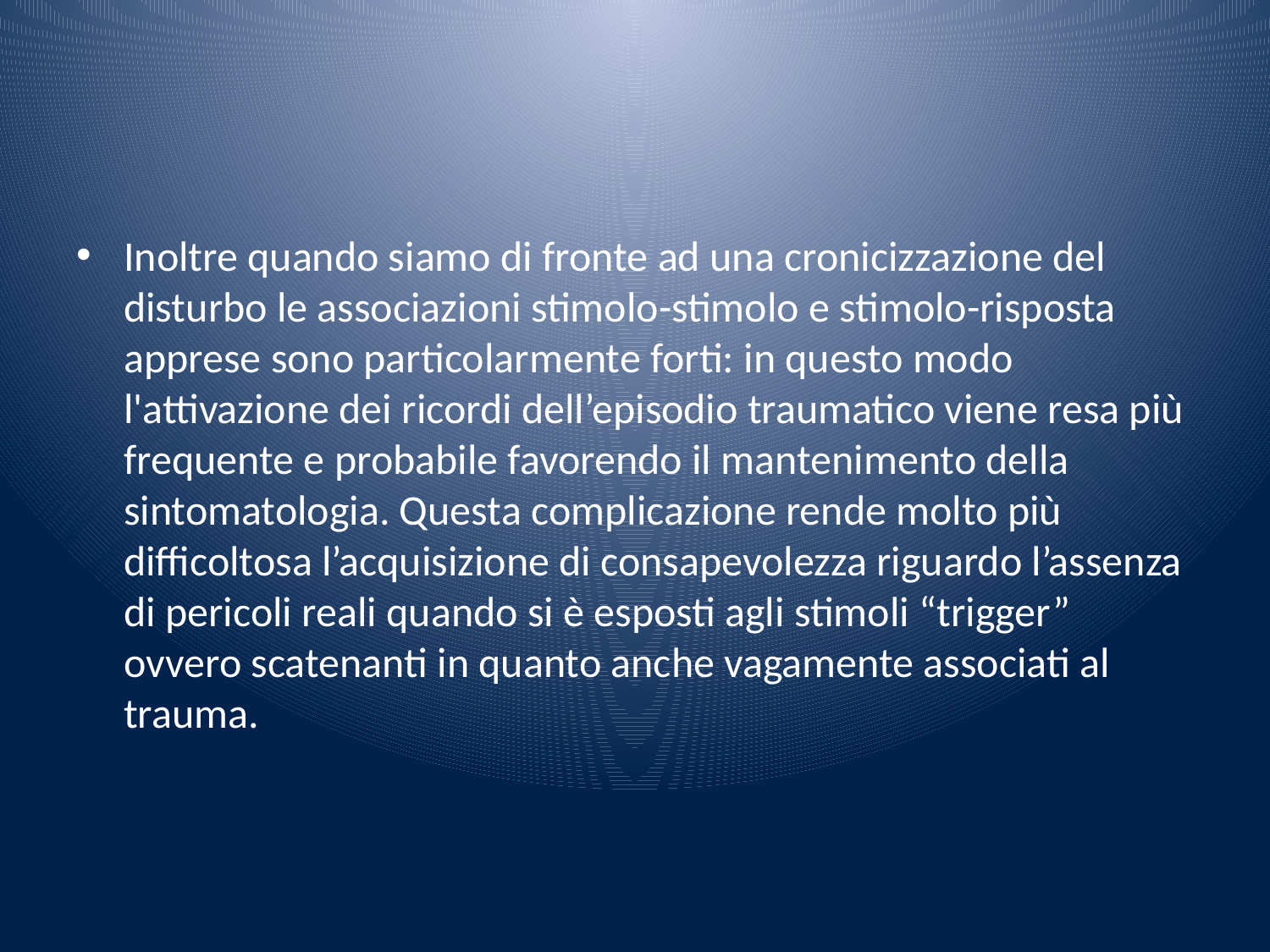

#
Inoltre quando siamo di fronte ad una cronicizzazione del disturbo le associazioni stimolo-stimolo e stimolo-risposta apprese sono particolarmente forti: in questo modo l'attivazione dei ricordi dell’episodio traumatico viene resa più frequente e probabile favorendo il mantenimento della sintomatologia. Questa complicazione rende molto più difficoltosa l’acquisizione di consapevolezza riguardo l’assenza di pericoli reali quando si è esposti agli stimoli “trigger” ovvero scatenanti in quanto anche vagamente associati al trauma.